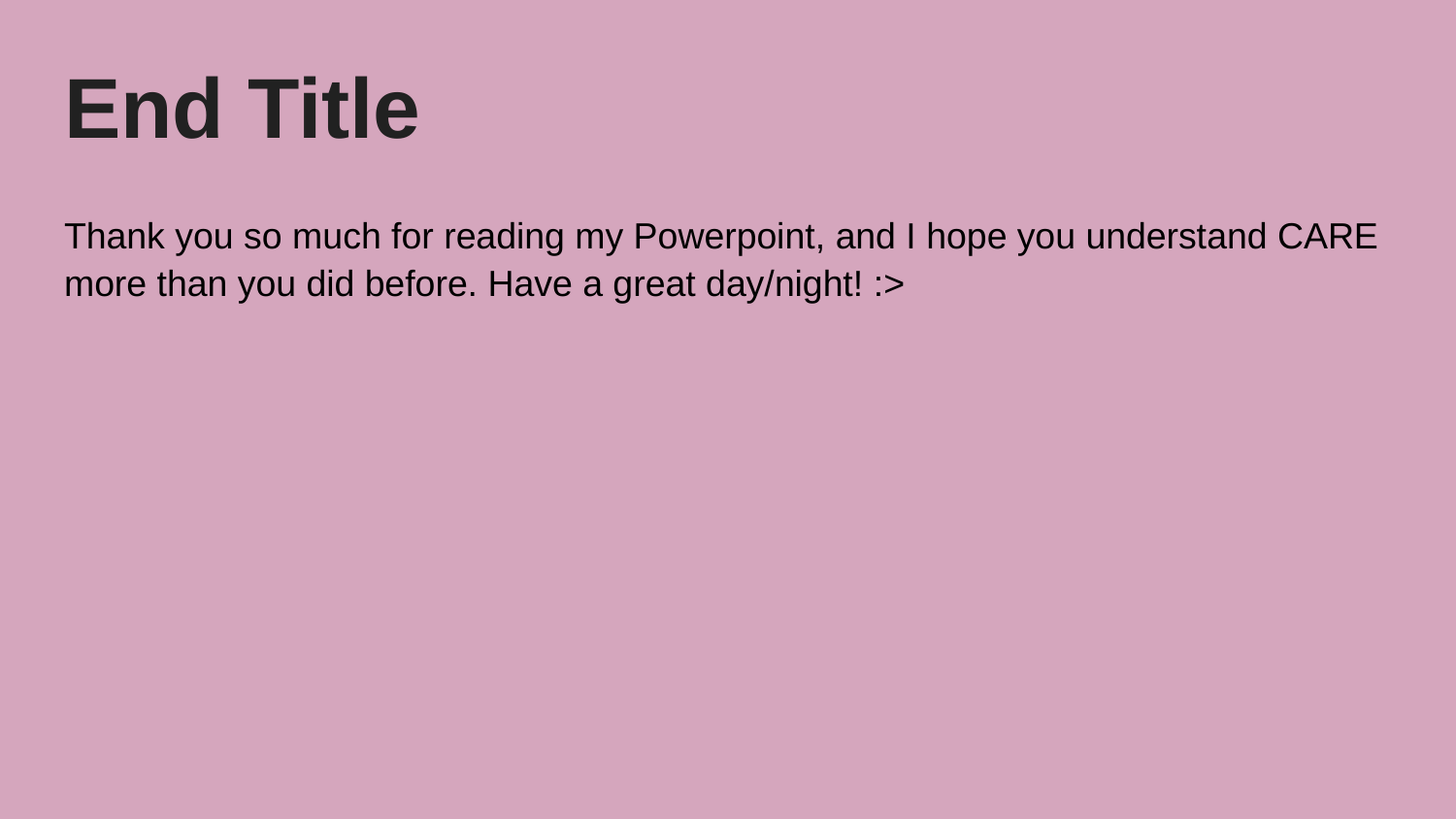

# End Title
Thank you so much for reading my Powerpoint, and I hope you understand CARE more than you did before. Have a great day/night! :>